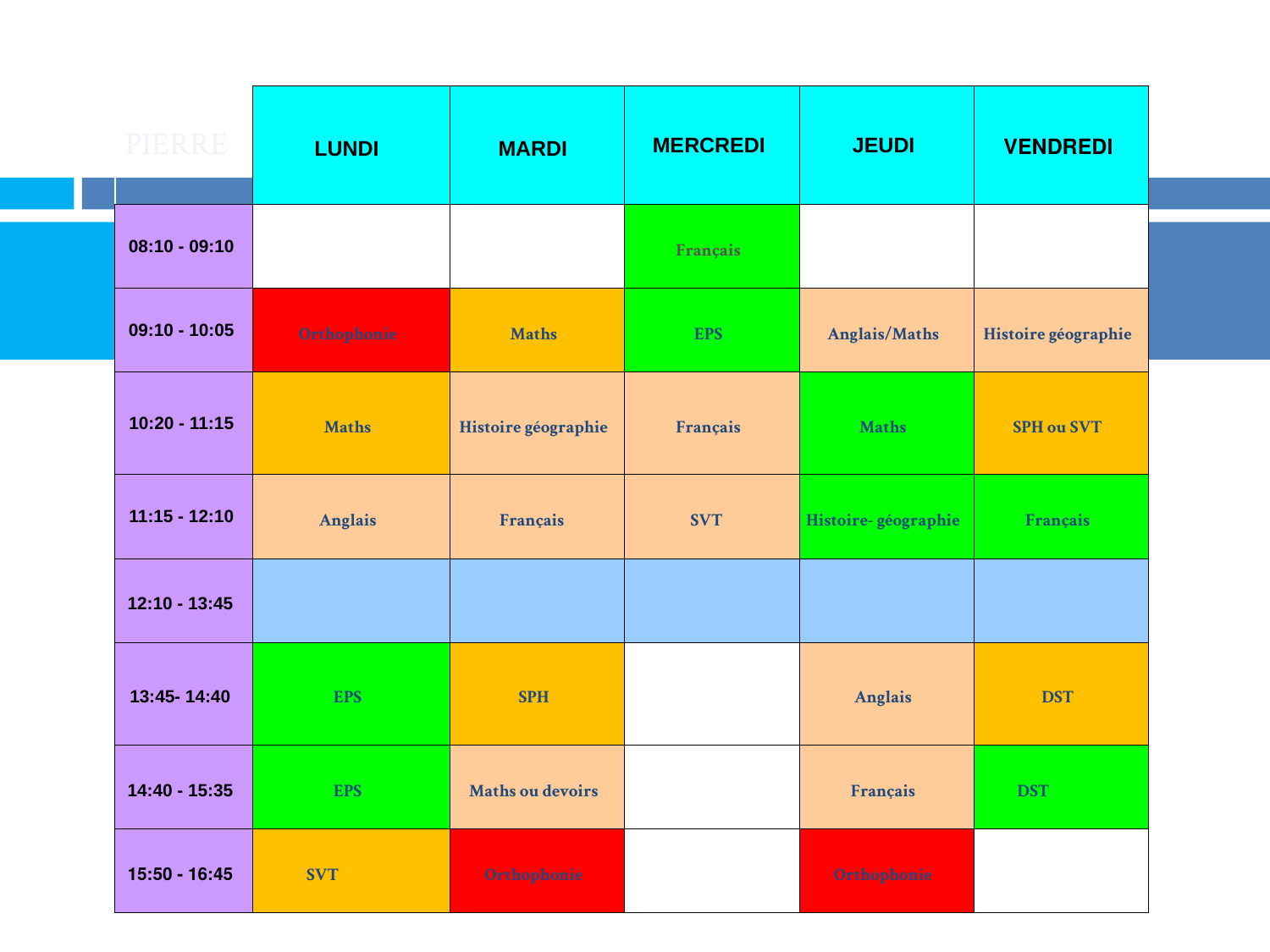

| PIERRE | LUNDI | MARDI | MERCREDI | JEUDI | VENDREDI |
| --- | --- | --- | --- | --- | --- |
| 08:10 - 09:10 |  |  | Français |  |  |
| 09:10 - 10:05 | Orthophonie | Maths | EPS | Anglais/Maths | Histoire géographie |
| 10:20 - 11:15 | Maths | Histoire géographie | Français | Maths | SPH ou SVT |
| 11:15 - 12:10 | Anglais | Français | SVT | Histoire- géographie | Français |
| 12:10 - 13:45 |  |  |  |  |  |
| 13:45- 14:40 | EPS | SPH |  | Anglais | DST |
| 14:40 - 15:35 | EPS | Maths ou devoirs |  | Français | DST |
| 15:50 - 16:45 | SVT | Orthophonie |  | Orthophonie |  |